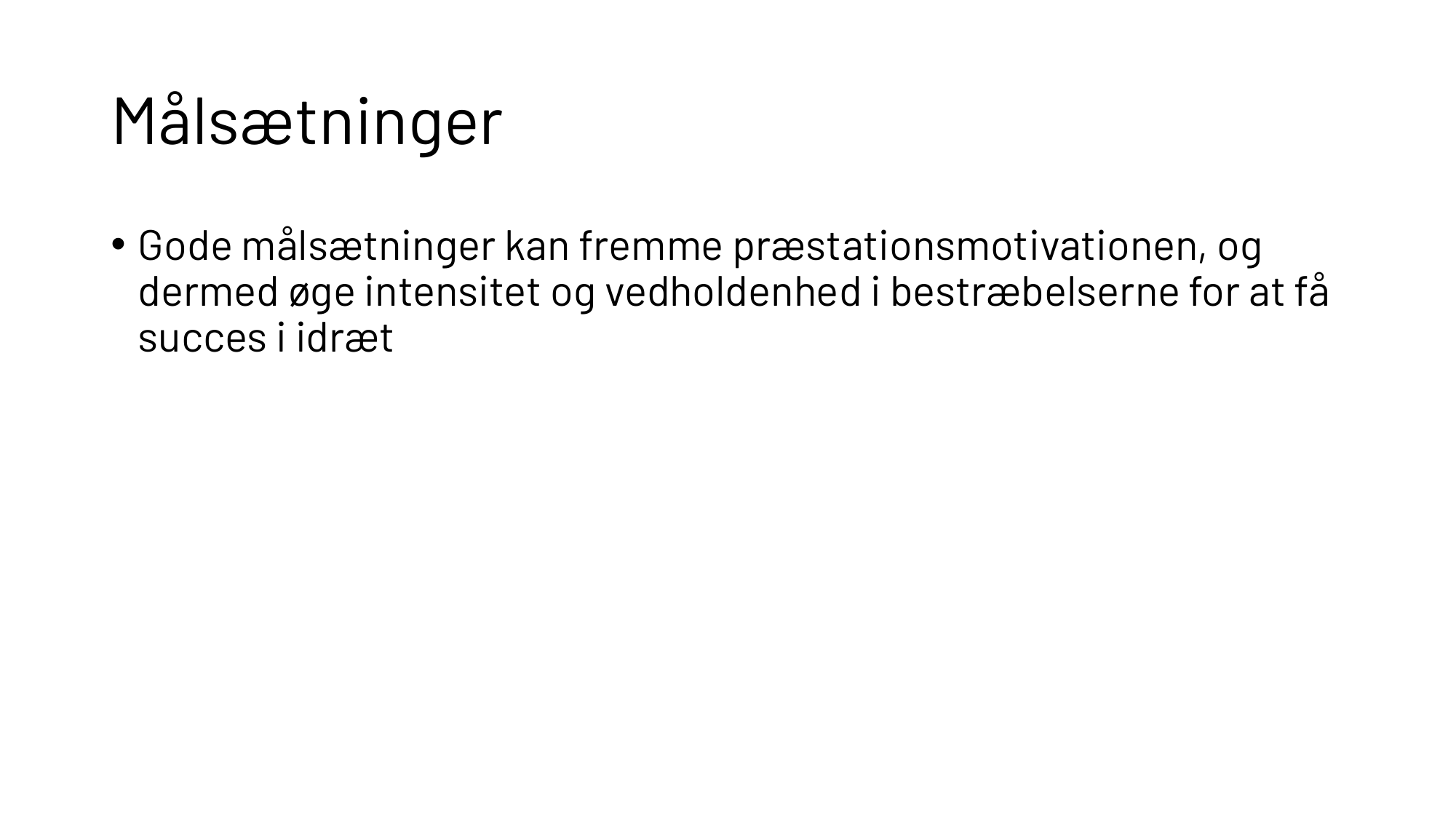

# Målsætninger
Gode målsætninger kan fremme præstationsmotivationen, og dermed øge intensitet og vedholdenhed i bestræbelserne for at få succes i idræt